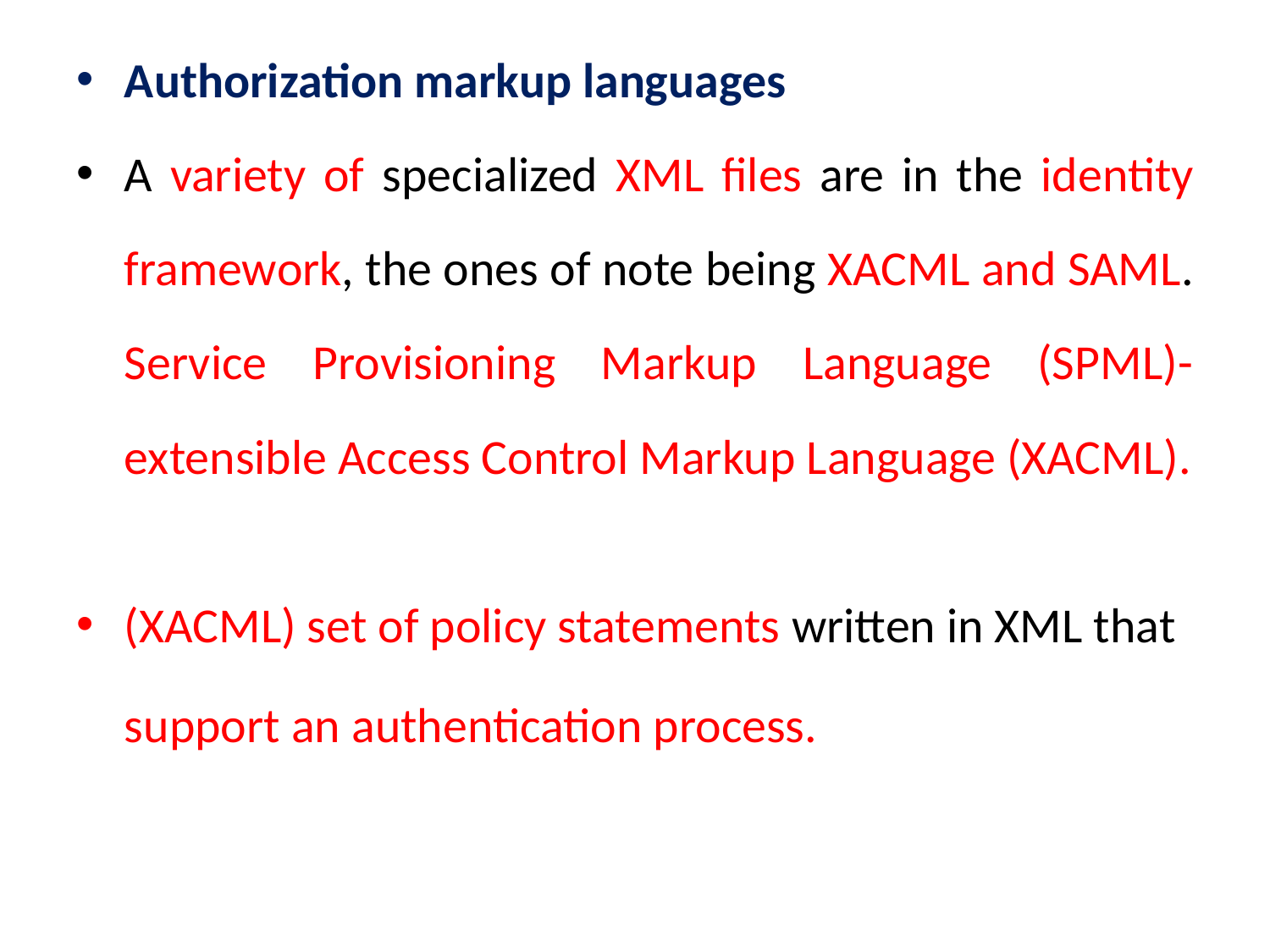

Authorization markup languages
A variety of specialized XML files are in the identity framework, the ones of note being XACML and SAML. Service Provisioning Markup Language (SPML)-extensible Access Control Markup Language (XACML).

(XACML) set of policy statements written in XML that support an authentication process.